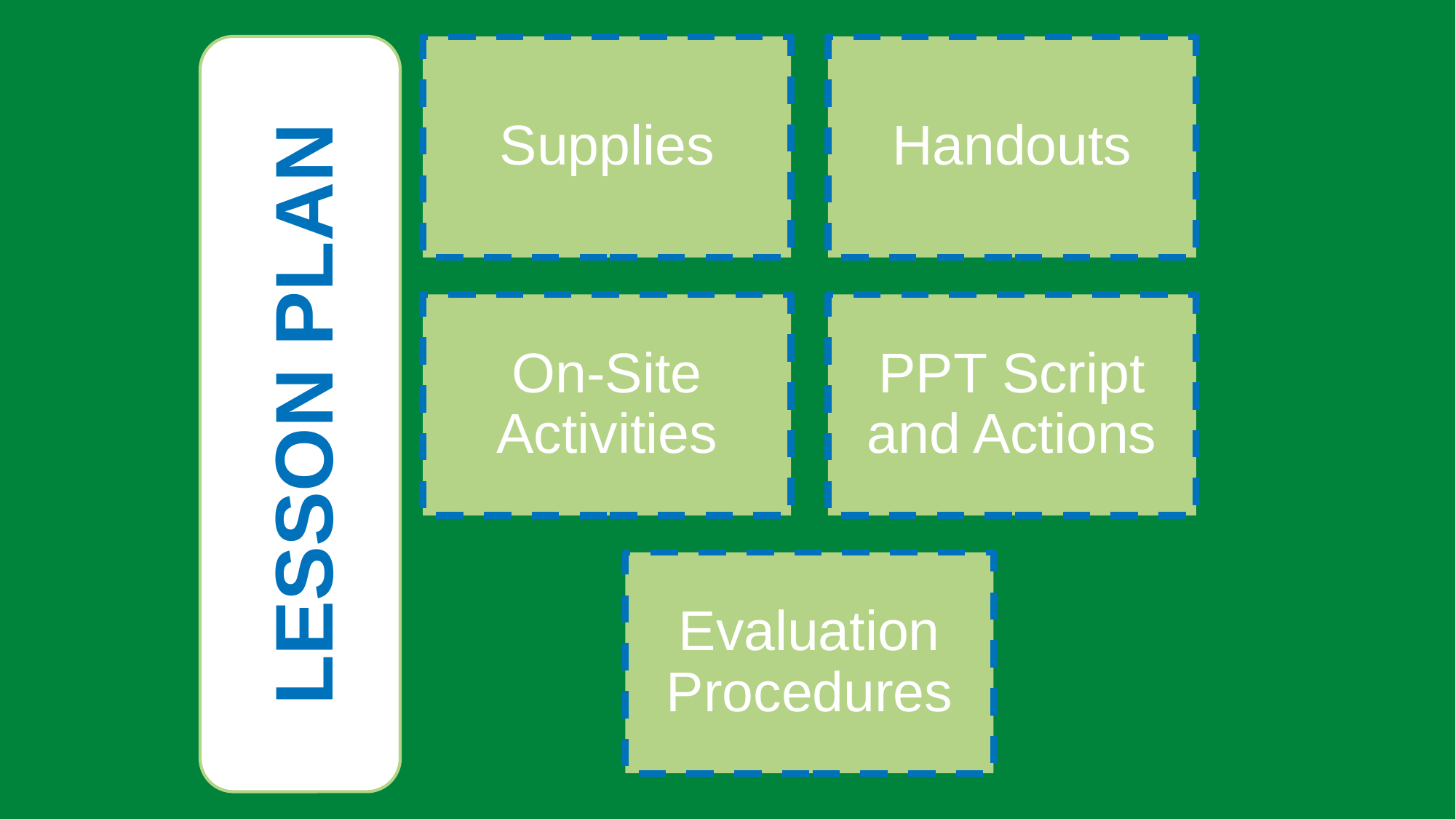

Supplies

Handouts

On-Site Activities

PPT Script and Actions

Evaluation Procedures
LESSON PLAN